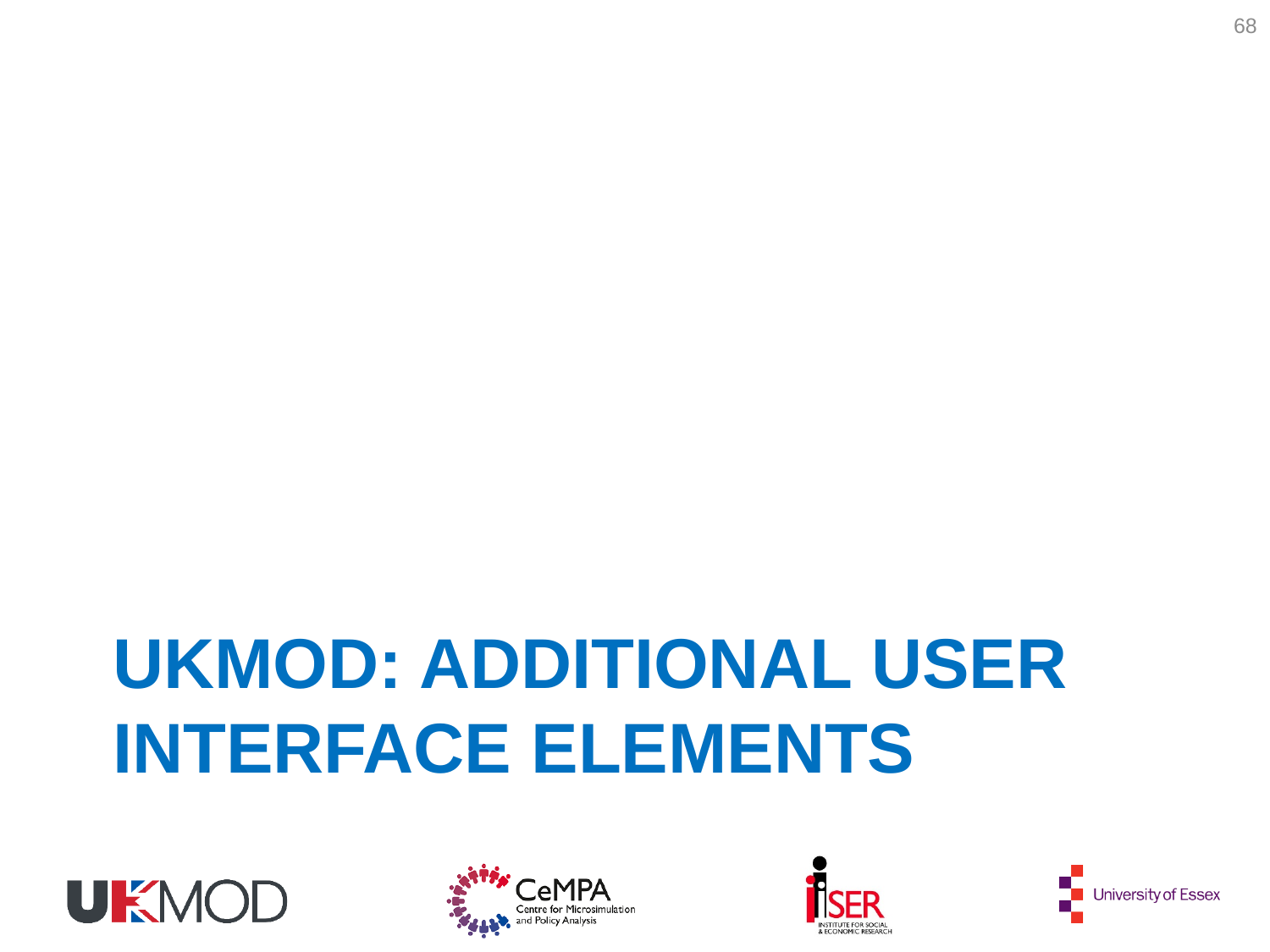

68

# UKMOD: ADDITIONAL USER INTERFACE ELEMENTS